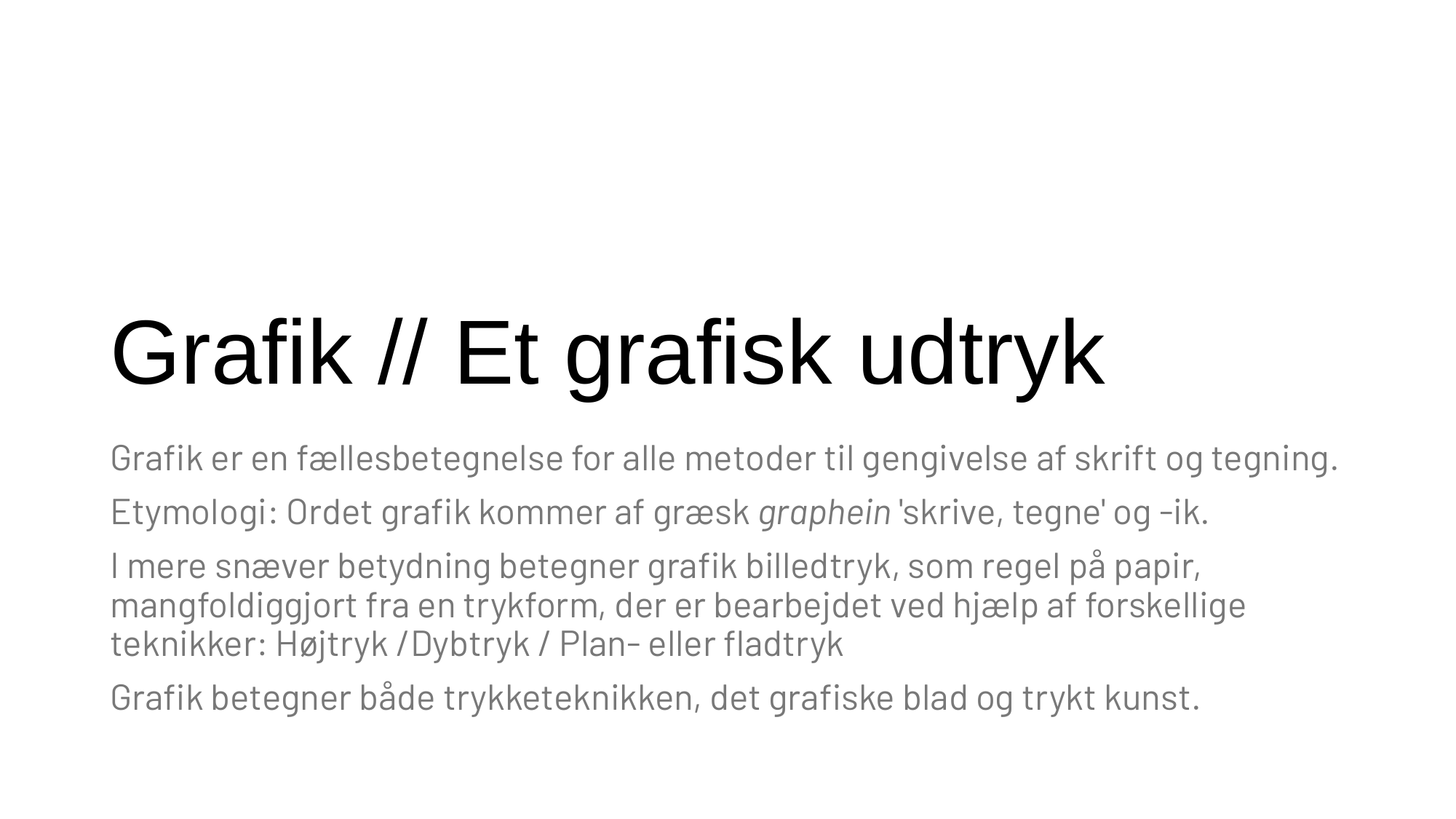

# Grafik // Et grafisk udtryk
Grafik er en fællesbetegnelse for alle metoder til gengivelse af skrift og tegning.
Etymologi: Ordet grafik kommer af græsk graphein 'skrive, tegne' og -ik.
I mere snæver betydning betegner grafik billedtryk, som regel på papir, mangfoldiggjort fra en trykform, der er bearbejdet ved hjælp af forskellige teknikker: Højtryk /Dybtryk / Plan- eller fladtryk
Grafik betegner både trykketeknikken, det grafiske blad og trykt kunst.